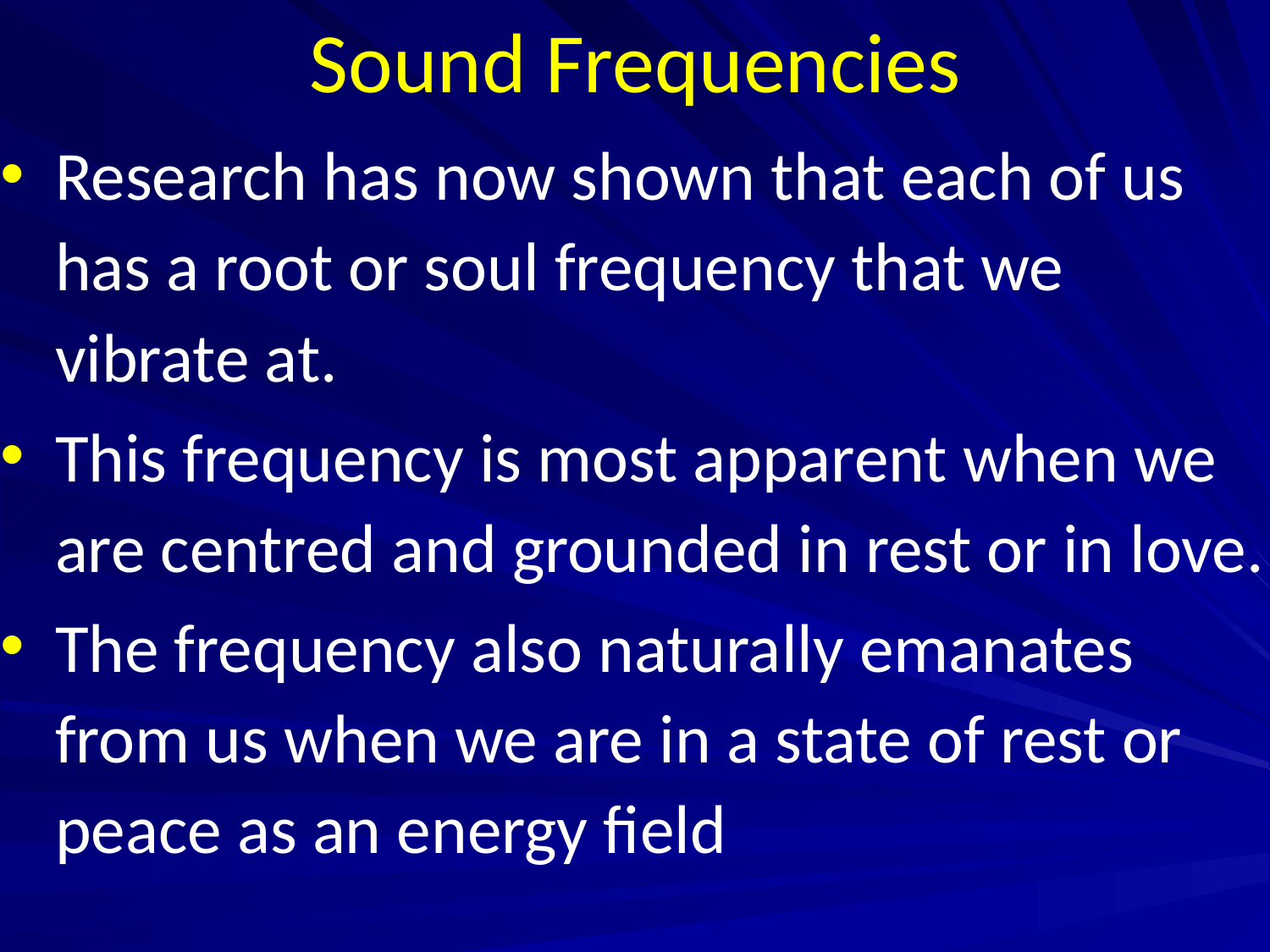

# Sound Frequencies
Research has now shown that each of us has a root or soul frequency that we vibrate at.
This frequency is most apparent when we are centred and grounded in rest or in love.
The frequency also naturally emanates from us when we are in a state of rest or peace as an energy field